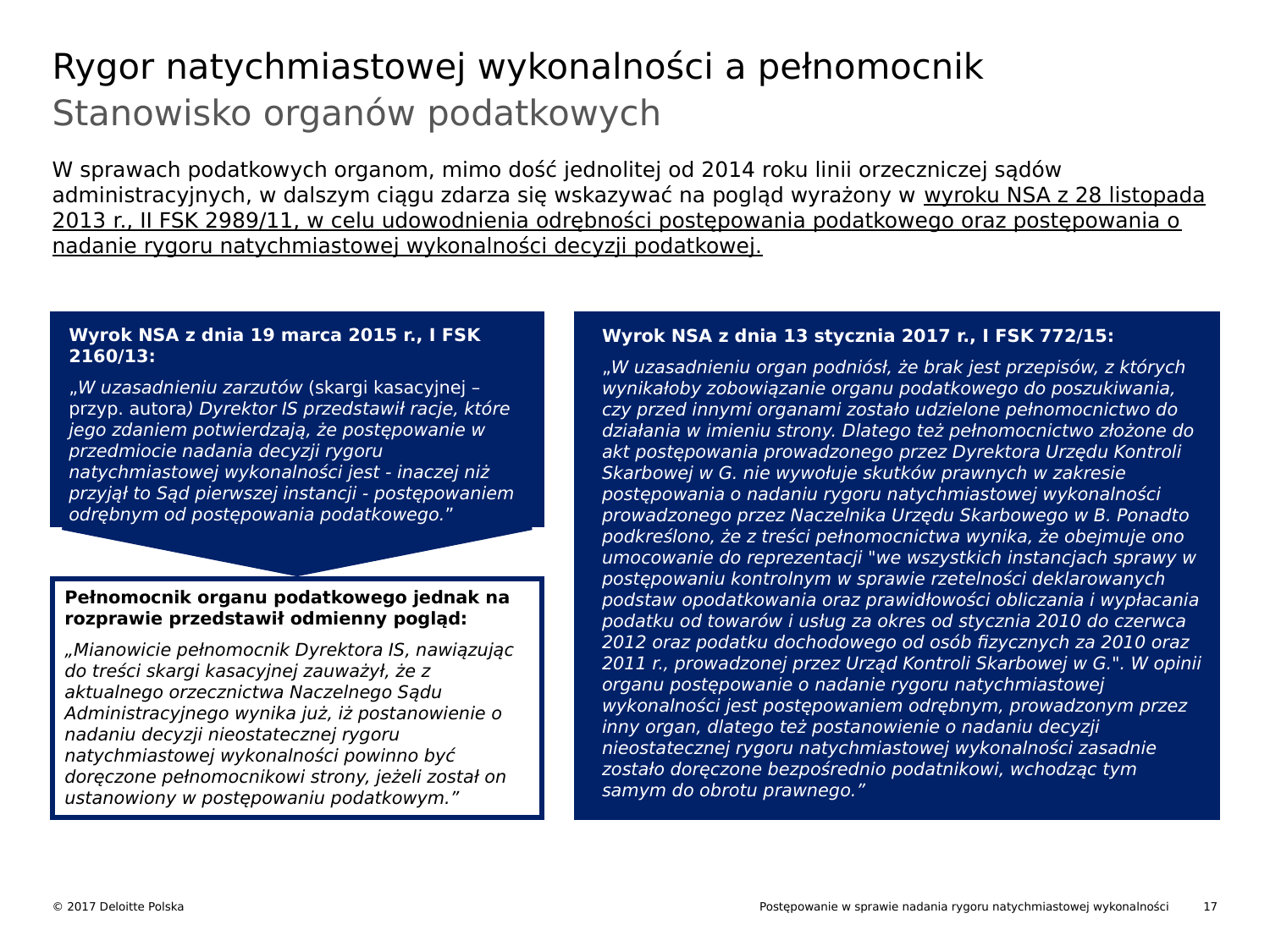

# Rygor natychmiastowej wykonalności a pełnomocnik
Stanowisko organów podatkowych
W sprawach podatkowych organom, mimo dość jednolitej od 2014 roku linii orzeczniczej sądów administracyjnych, w dalszym ciągu zdarza się wskazywać na pogląd wyrażony w wyroku NSA z 28 listopada 2013 r., II FSK 2989/11, w celu udowodnienia odrębności postępowania podatkowego oraz postępowania o nadanie rygoru natychmiastowej wykonalności decyzji podatkowej.

Wyrok NSA z dnia 19 marca 2015 r., I FSK 2160/13:
„W uzasadnieniu zarzutów (skargi kasacyjnej – przyp. autora) Dyrektor IS przedstawił racje, które jego zdaniem potwierdzają, że postępowanie w przedmiocie nadania decyzji rygoru natychmiastowej wykonalności jest - inaczej niż przyjął to Sąd pierwszej instancji - postępowaniem odrębnym od postępowania podatkowego.”
Wyrok NSA z dnia 13 stycznia 2017 r., I FSK 772/15:
„W uzasadnieniu organ podniósł, że brak jest przepisów, z których wynikałoby zobowiązanie organu podatkowego do poszukiwania, czy przed innymi organami zostało udzielone pełnomocnictwo do działania w imieniu strony. Dlatego też pełnomocnictwo złożone do akt postępowania prowadzonego przez Dyrektora Urzędu Kontroli Skarbowej w G. nie wywołuje skutków prawnych w zakresie postępowania o nadaniu rygoru natychmiastowej wykonalności prowadzonego przez Naczelnika Urzędu Skarbowego w B. Ponadto podkreślono, że z treści pełnomocnictwa wynika, że obejmuje ono umocowanie do reprezentacji "we wszystkich instancjach sprawy w postępowaniu kontrolnym w sprawie rzetelności deklarowanych podstaw opodatkowania oraz prawidłowości obliczania i wypłacania podatku od towarów i usług za okres od stycznia 2010 do czerwca 2012 oraz podatku dochodowego od osób fizycznych za 2010 oraz 2011 r., prowadzonej przez Urząd Kontroli Skarbowej w G.". W opinii organu postępowanie o nadanie rygoru natychmiastowej wykonalności jest postępowaniem odrębnym, prowadzonym przez inny organ, dlatego też postanowienie o nadaniu decyzji nieostatecznej rygoru natychmiastowej wykonalności zasadnie zostało doręczone bezpośrednio podatnikowi, wchodząc tym samym do obrotu prawnego.”

Pełnomocnik organu podatkowego jednak na rozprawie przedstawił odmienny pogląd:
„Mianowicie pełnomocnik Dyrektora IS, nawiązując do treści skargi kasacyjnej zauważył, że z aktualnego orzecznictwa Naczelnego Sądu Administracyjnego wynika już, iż postanowienie o nadaniu decyzji nieostatecznej rygoru natychmiastowej wykonalności powinno być doręczone pełnomocnikowi strony, jeżeli został on ustanowiony w postępowaniu podatkowym.”